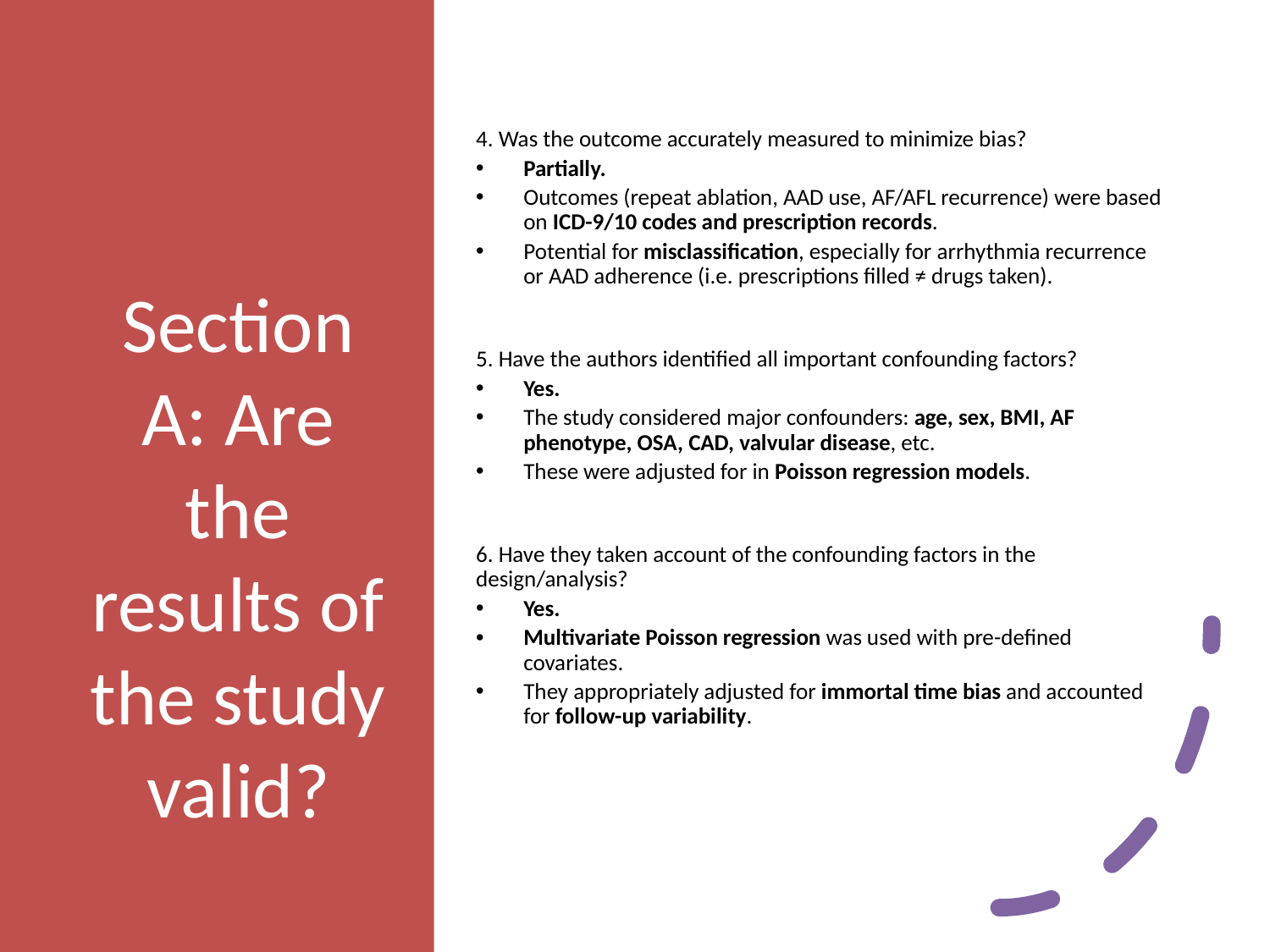

# Section A: Are the results of the study valid?

4. Was the outcome accurately measured to minimize bias?
Partially.
Outcomes (repeat ablation, AAD use, AF/AFL recurrence) were based on ICD-9/10 codes and prescription records.
Potential for misclassification, especially for arrhythmia recurrence or AAD adherence (i.e. prescriptions filled ≠ drugs taken).

5. Have the authors identified all important confounding factors?
Yes.
The study considered major confounders: age, sex, BMI, AF phenotype, OSA, CAD, valvular disease, etc.
These were adjusted for in Poisson regression models.

6. Have they taken account of the confounding factors in the design/analysis?
Yes.
Multivariate Poisson regression was used with pre-defined covariates.
They appropriately adjusted for immortal time bias and accounted for follow-up variability.